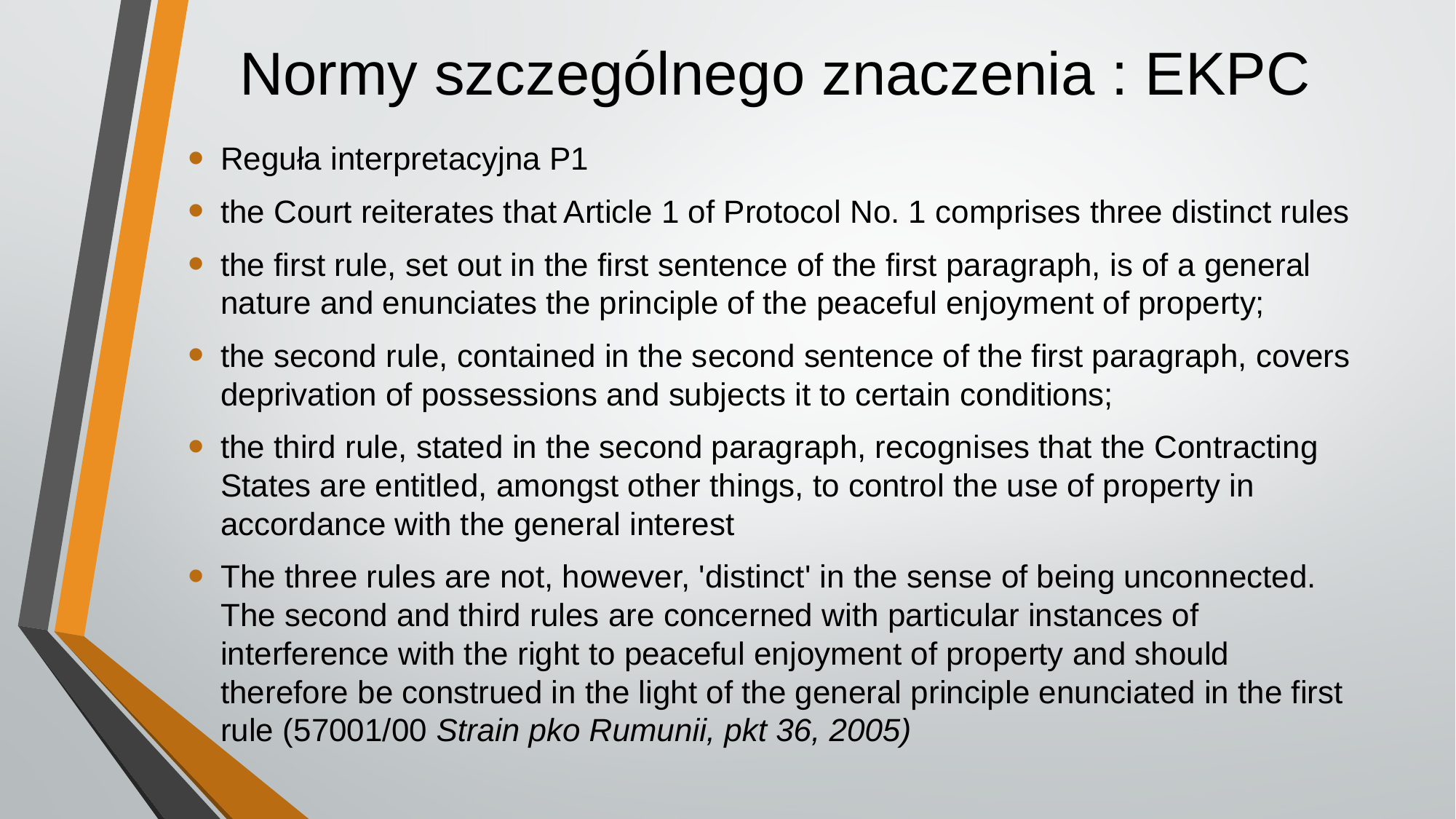

# Normy szczególnego znaczenia : EKPC
Reguła interpretacyjna P1
the Court reiterates that Article 1 of Protocol No. 1 comprises three distinct rules
the first rule, set out in the first sentence of the first paragraph, is of a general nature and enunciates the principle of the peaceful enjoyment of property;
the second rule, contained in the second sentence of the first paragraph, covers deprivation of possessions and subjects it to certain conditions;
the third rule, stated in the second paragraph, recognises that the Contracting States are entitled, amongst other things, to control the use of property in accordance with the general interest
The three rules are not, however, 'distinct' in the sense of being unconnected. The second and third rules are concerned with particular instances of interference with the right to peaceful enjoyment of property and should therefore be construed in the light of the general principle enunciated in the first rule (57001/00 Strain pko Rumunii, pkt 36, 2005)